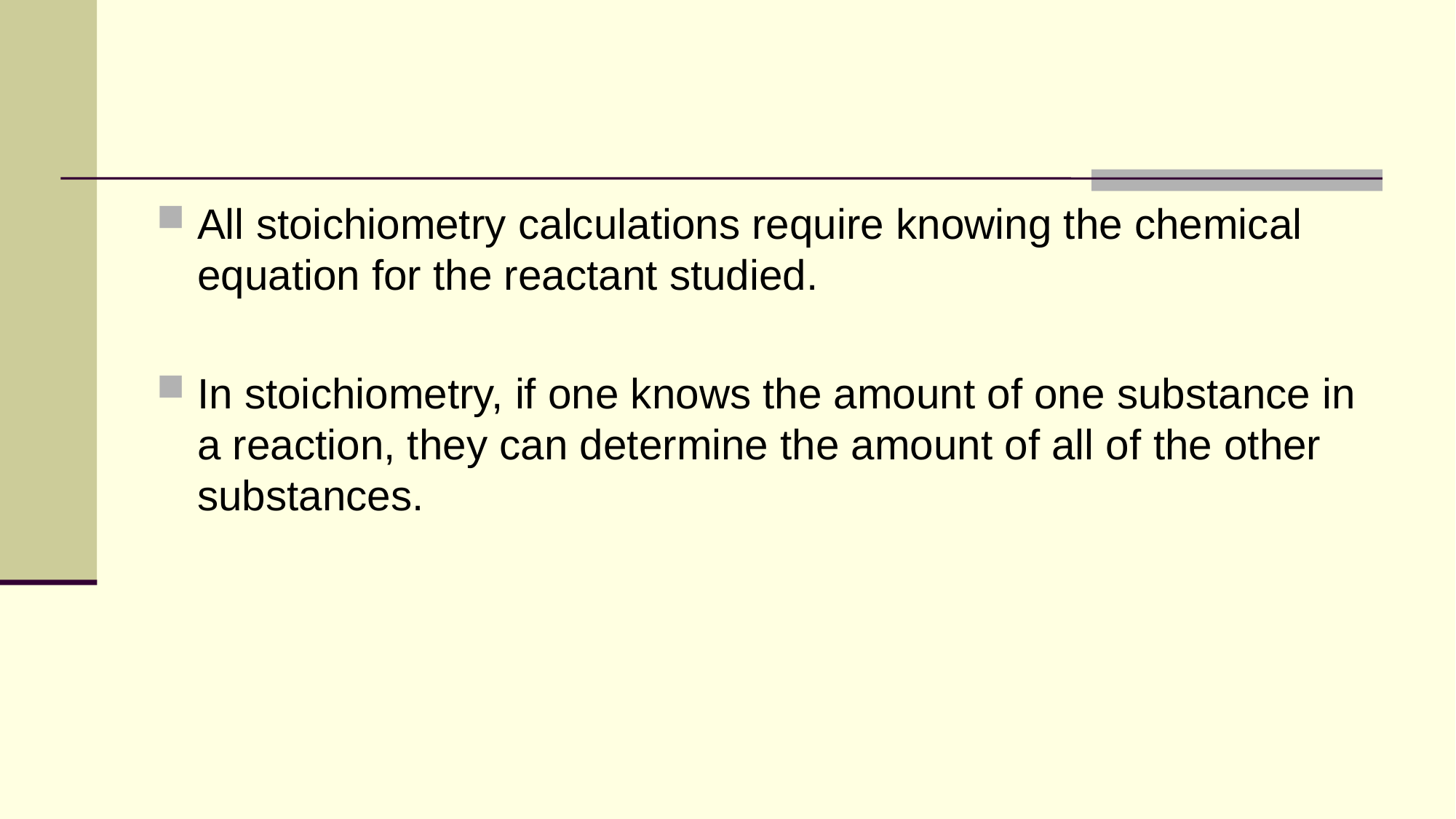

#
All stoichiometry calculations require knowing the chemical equation for the reactant studied.

In stoichiometry, if one knows the amount of one substance in a reaction, they can determine the amount of all of the other substances.